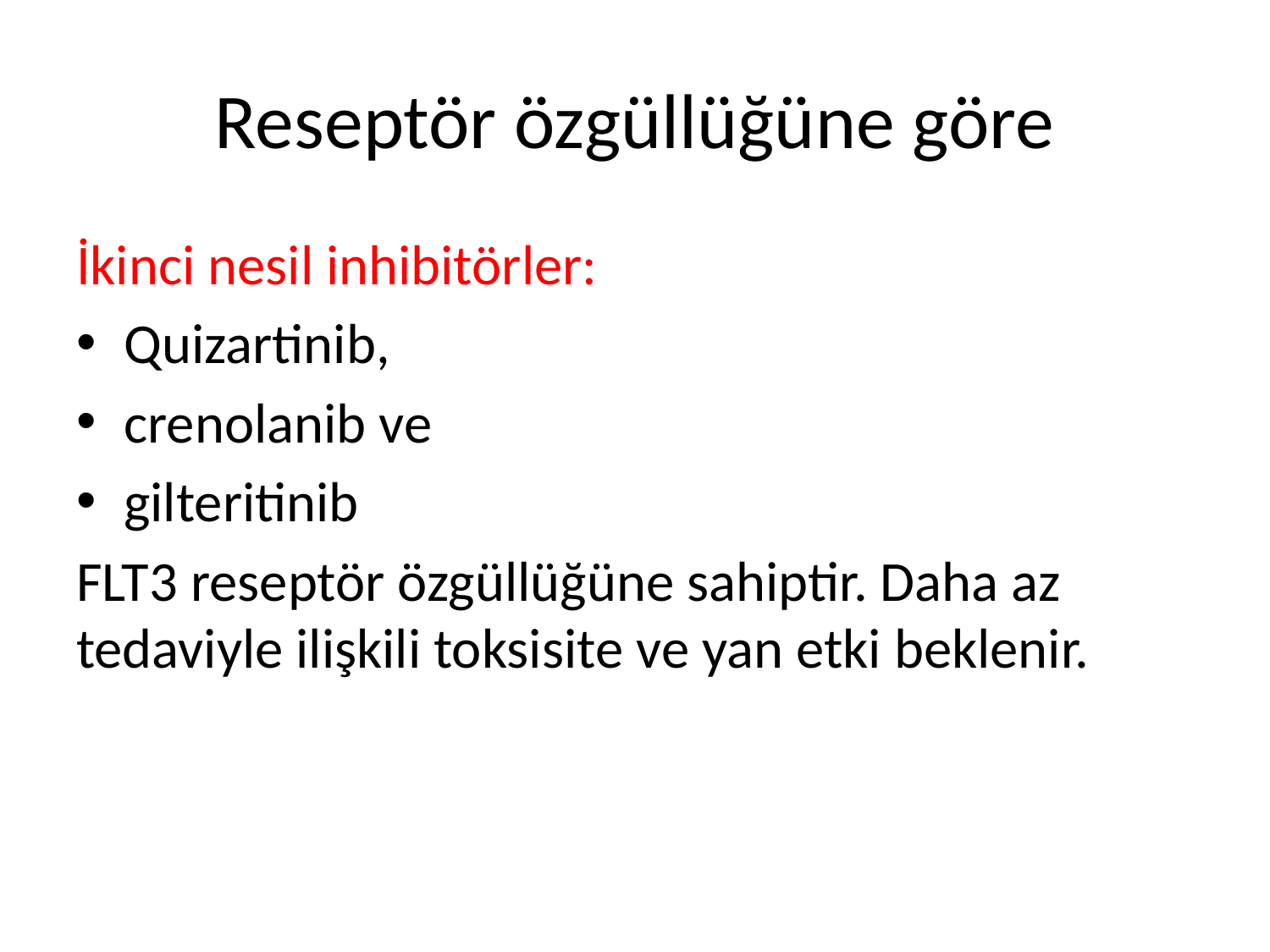

# Reseptör özgüllüğüne göre
İkinci nesil inhibitörler:
Quizartinib,
crenolanib ve
gilteritinib
FLT3 reseptör özgüllüğüne sahiptir. Daha az tedaviyle ilişkili toksisite ve yan etki beklenir.